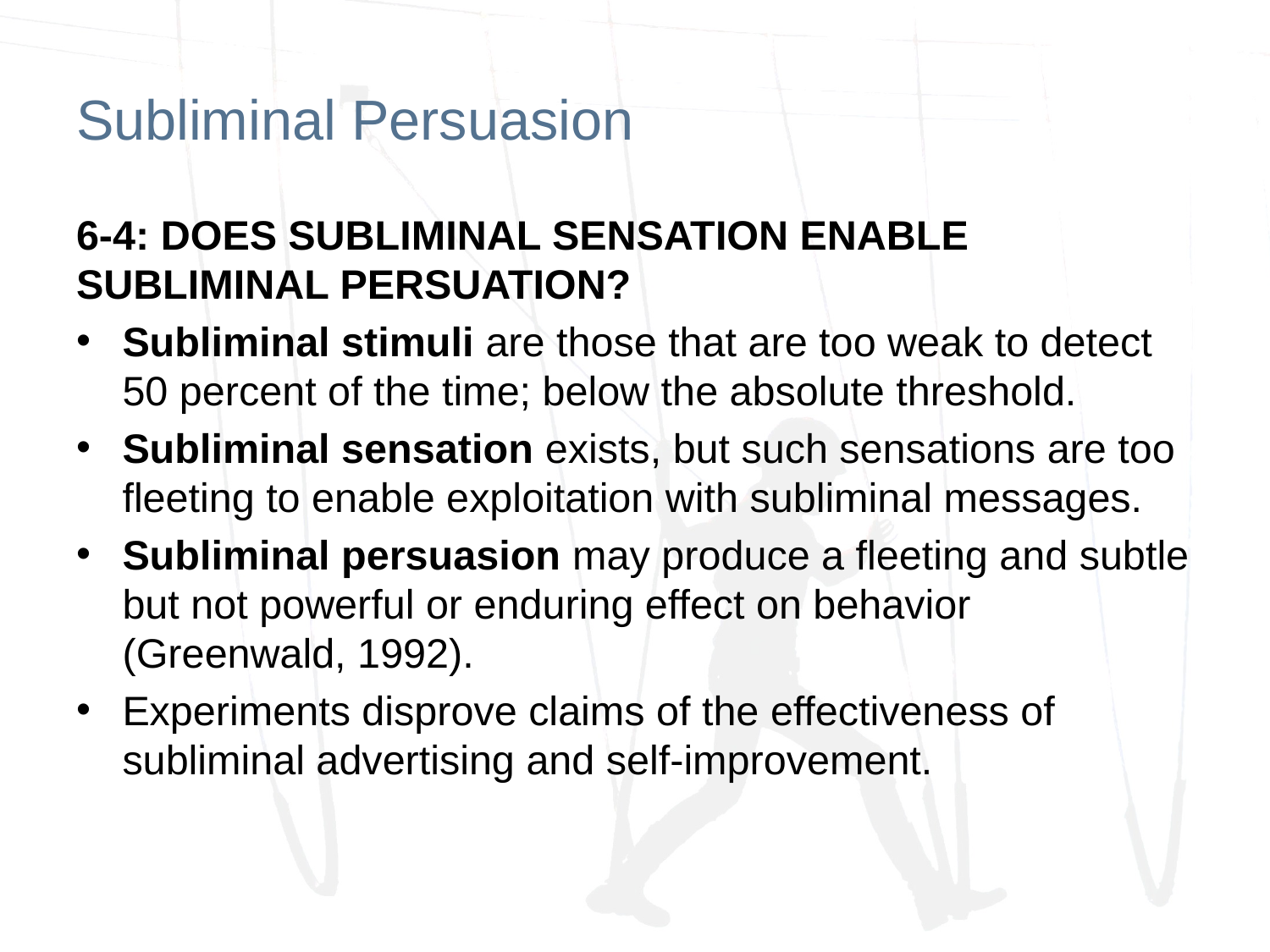

# Subliminal Persuasion
6-4: DOES SUBLIMINAL SENSATION ENABLE SUBLIMINAL PERSUATION?
Subliminal stimuli are those that are too weak to detect 50 percent of the time; below the absolute threshold.
Subliminal sensation exists, but such sensations are too fleeting to enable exploitation with subliminal messages.
Subliminal persuasion may produce a fleeting and subtle but not powerful or enduring effect on behavior (Greenwald, 1992).
Experiments disprove claims of the effectiveness of subliminal advertising and self-improvement.